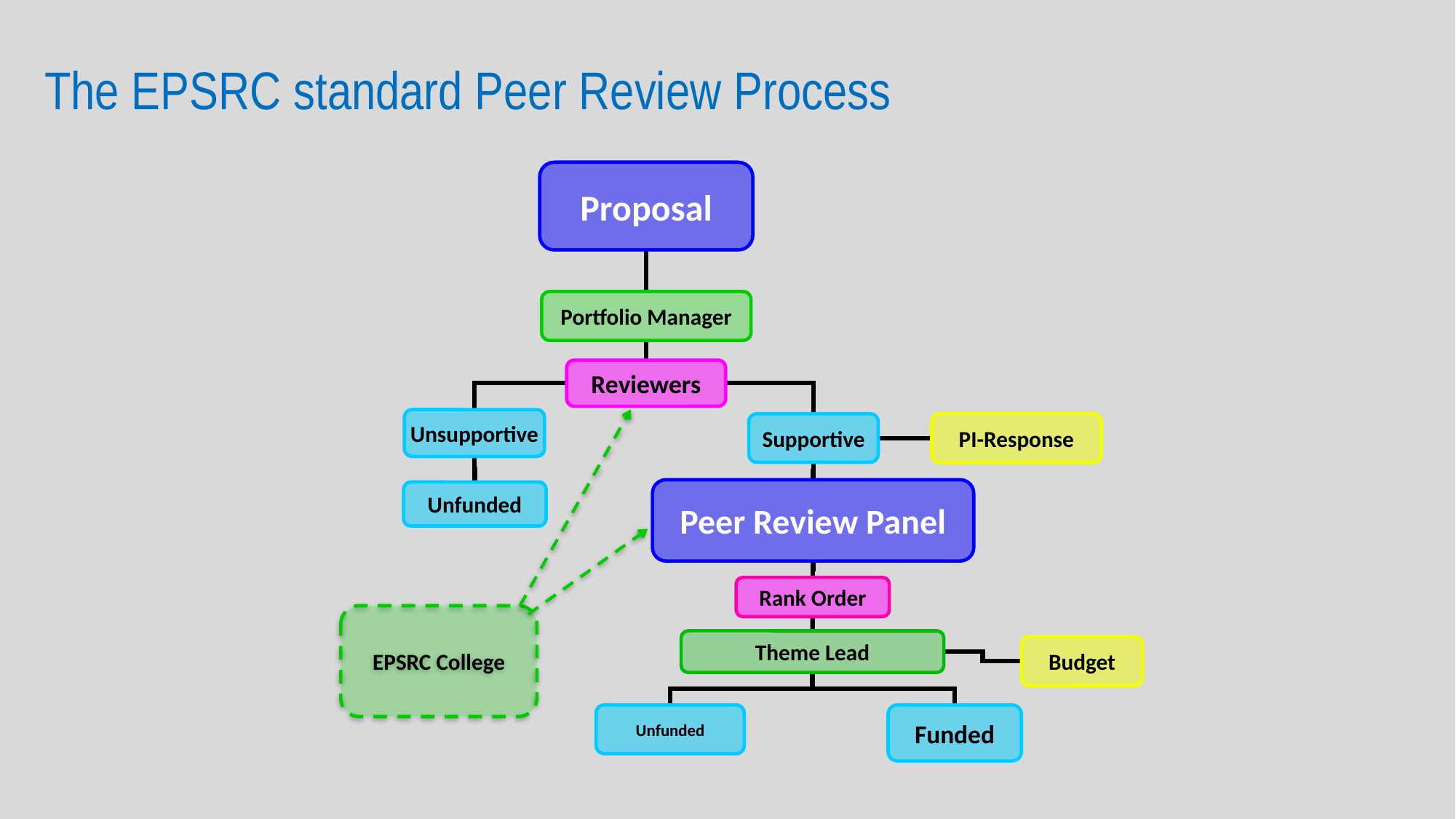

# The EPSRC standard Peer Review Process
Proposal
Portfolio Manager
Reviewers
Unsupportive
PI-Response
Supportive
Peer Review Panel
Unfunded
Rank Order
EPSRC College
Theme Lead
Budget
Funded
Unfunded